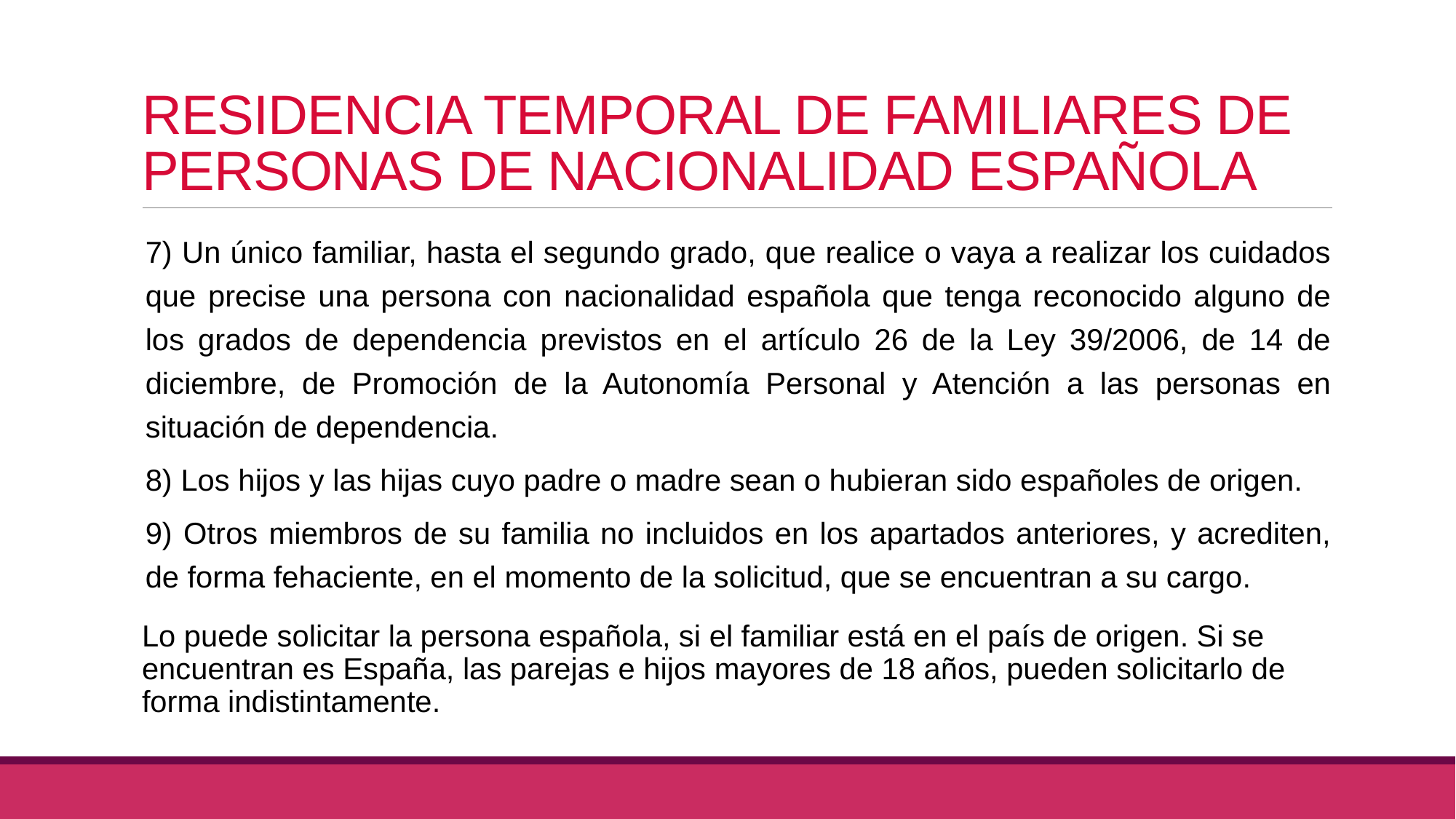

# RESIDENCIA TEMPORAL DE FAMILIARES DE PERSONAS DE NACIONALIDAD ESPAÑOLA
7) Un único familiar, hasta el segundo grado, que realice o vaya a realizar los cuidados que precise una persona con nacionalidad española que tenga reconocido alguno de los grados de dependencia previstos en el artículo 26 de la Ley 39/2006, de 14 de diciembre, de Promoción de la Autonomía Personal y Atención a las personas en situación de dependencia.
8) Los hijos y las hijas cuyo padre o madre sean o hubieran sido españoles de origen.
9) Otros miembros de su familia no incluidos en los apartados anteriores, y acrediten, de forma fehaciente, en el momento de la solicitud, que se encuentran a su cargo.
Lo puede solicitar la persona española, si el familiar está en el país de origen. Si se encuentran es España, las parejas e hijos mayores de 18 años, pueden solicitarlo de forma indistintamente.